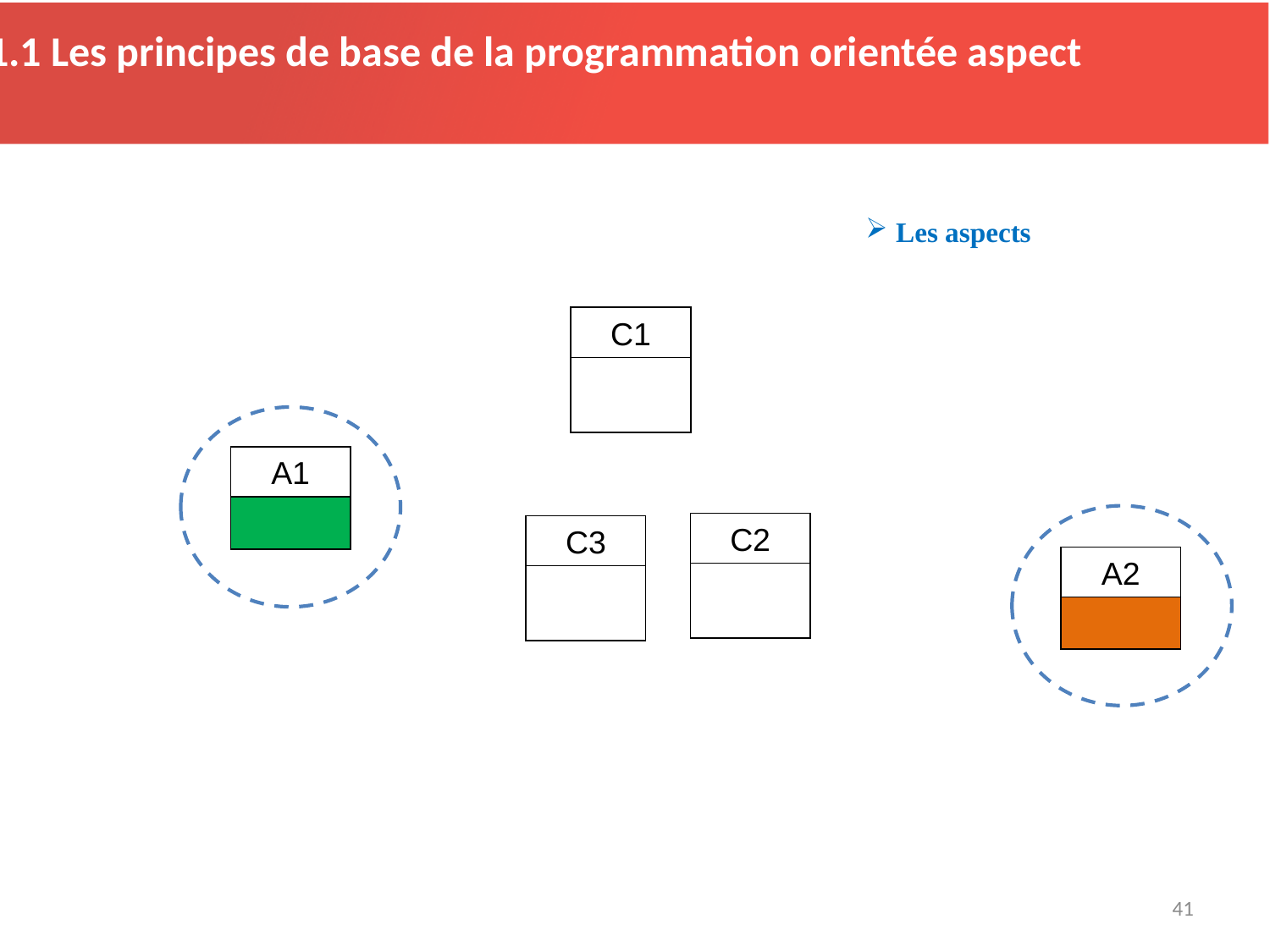

2.1.1 Les principes de base de la programmation orientée aspect
Les aspects

C1

A1

C2
C3
A2

41